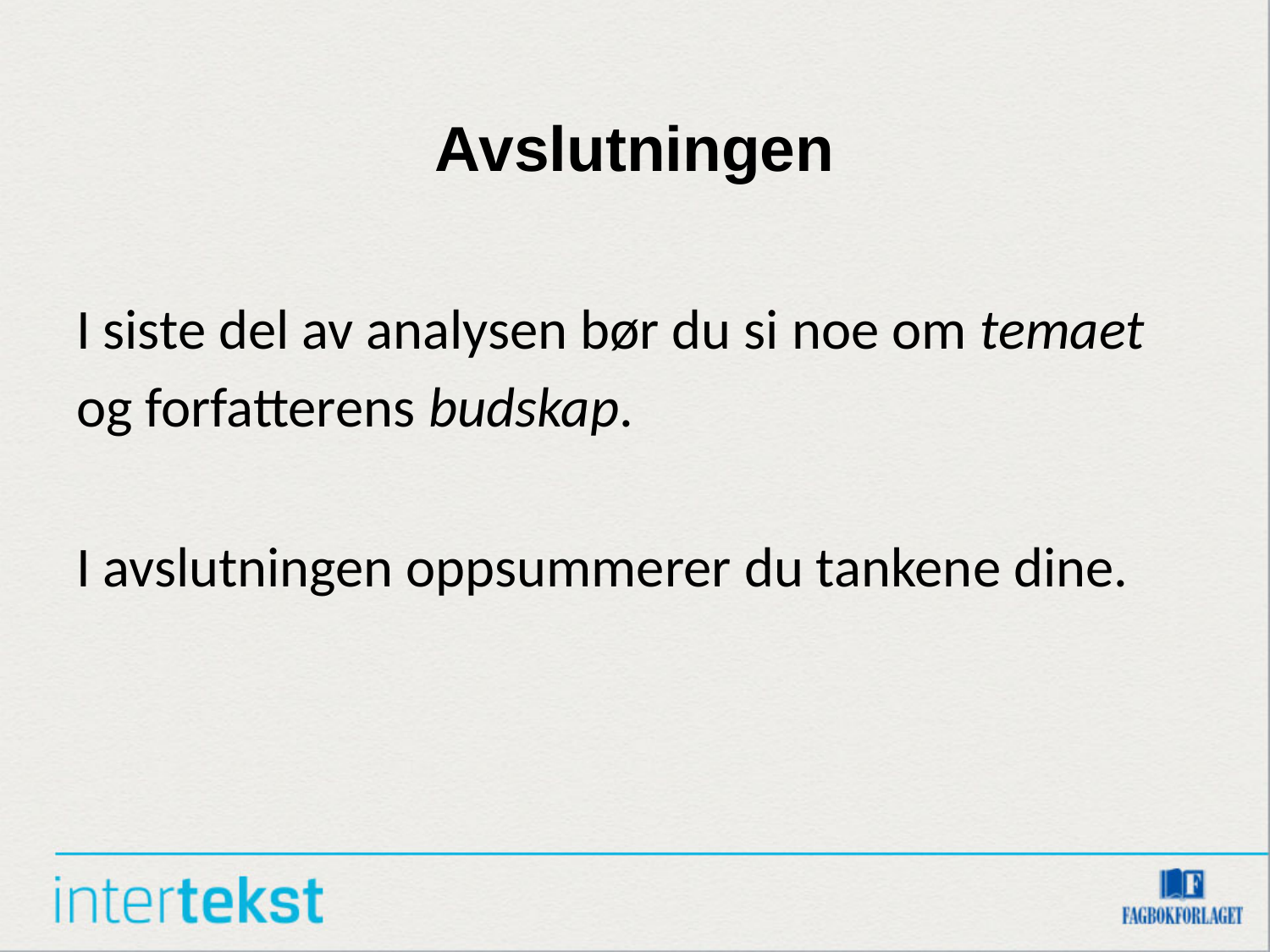

# Avslutningen
I siste del av analysen bør du si noe om temaet og forfatterens budskap.

I avslutningen oppsummerer du tankene dine.